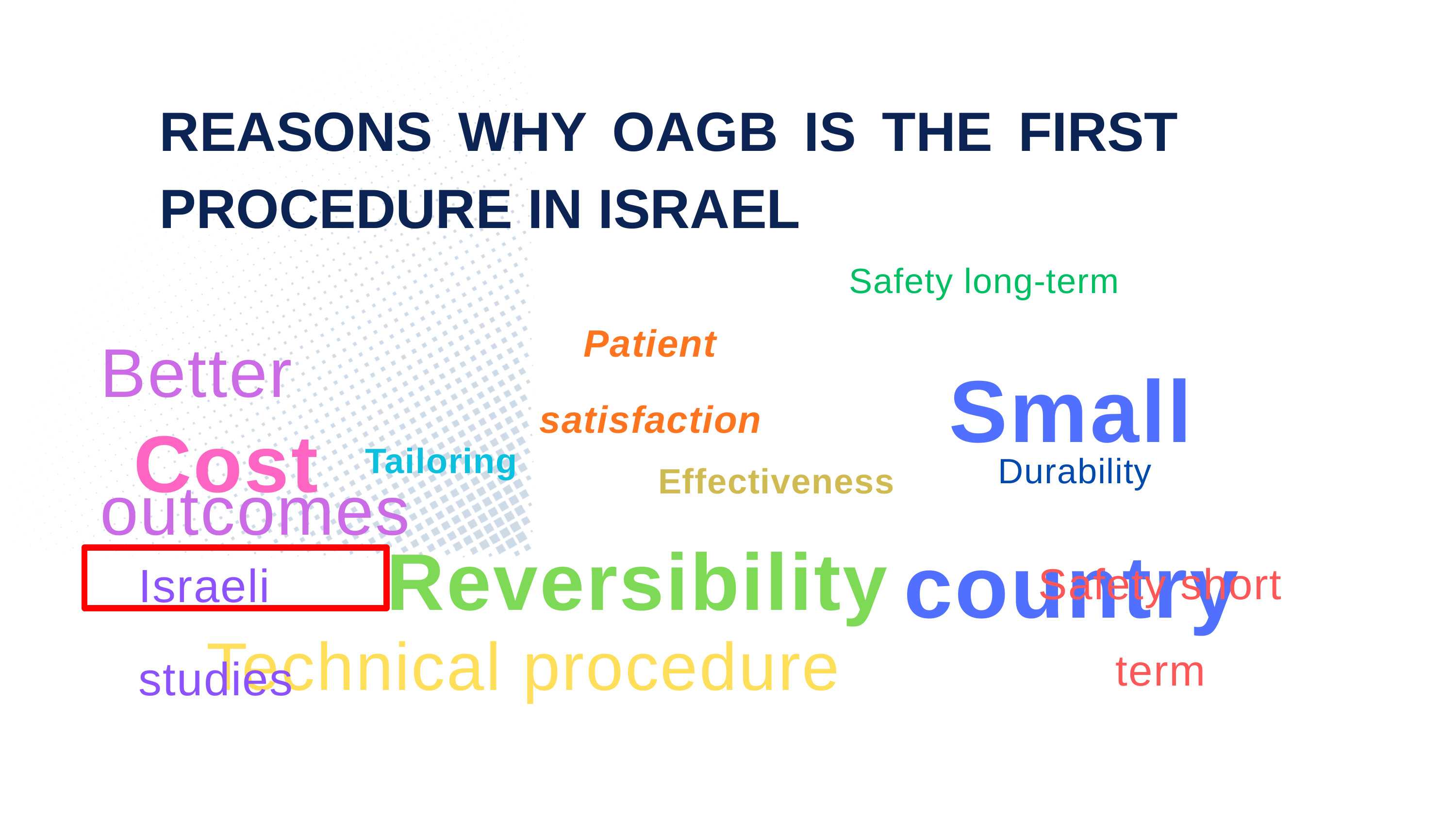

REASONS WHY OAGB IS THE FIRST PROCEDURE IN ISRAEL
Safety long-term
Better outcomes
Small country
Patient satisfaction
Cost
Tailoring
Durability
Effectiveness
Reversibility
Israeli studies
Safety short term

Technical procedure